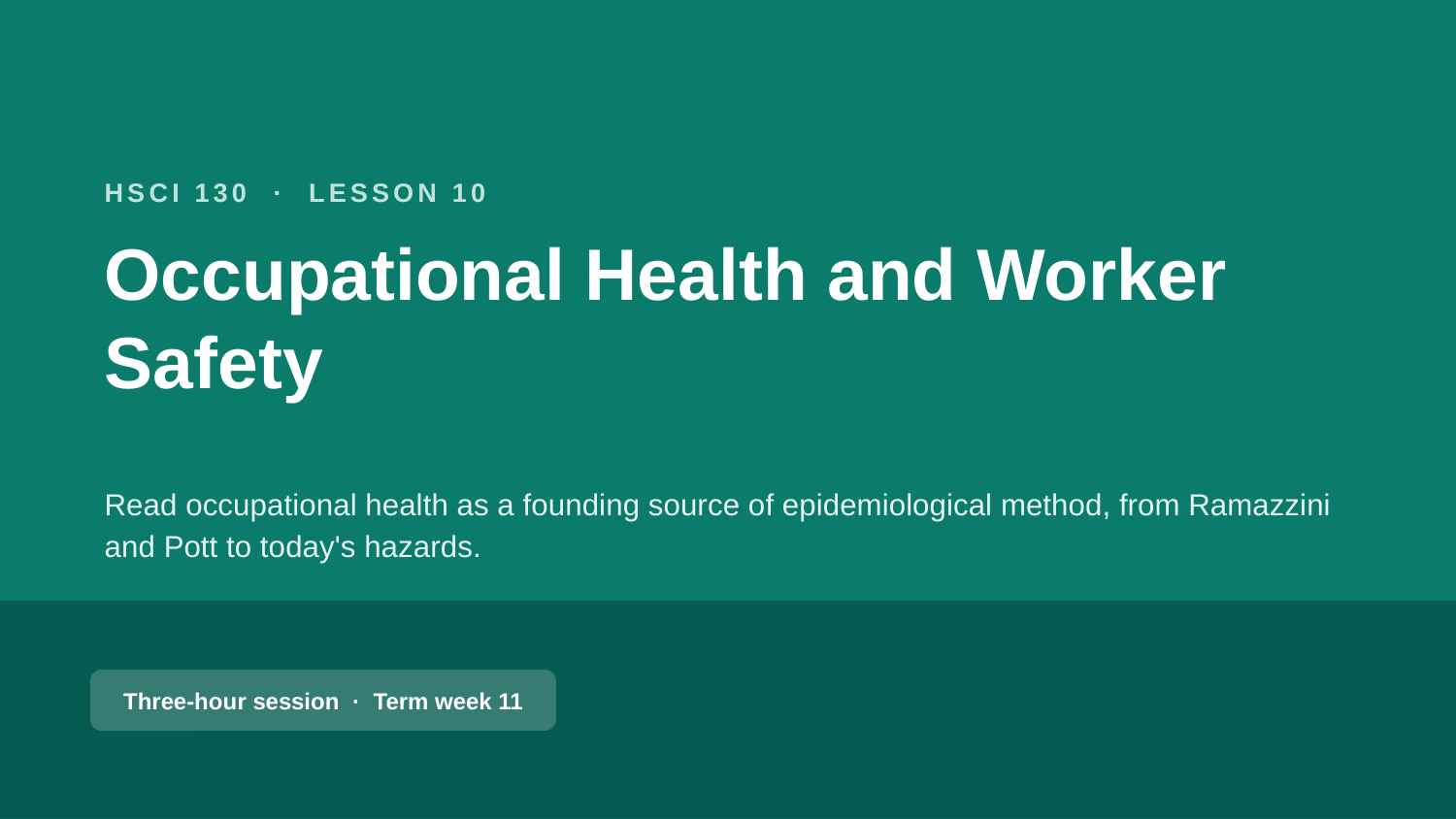

HSCI 130  ·  LESSON 10
Occupational Health and Worker Safety
Read occupational health as a founding source of epidemiological method, from Ramazzini and Pott to today's hazards.

Three-hour session  ·  Term week 11